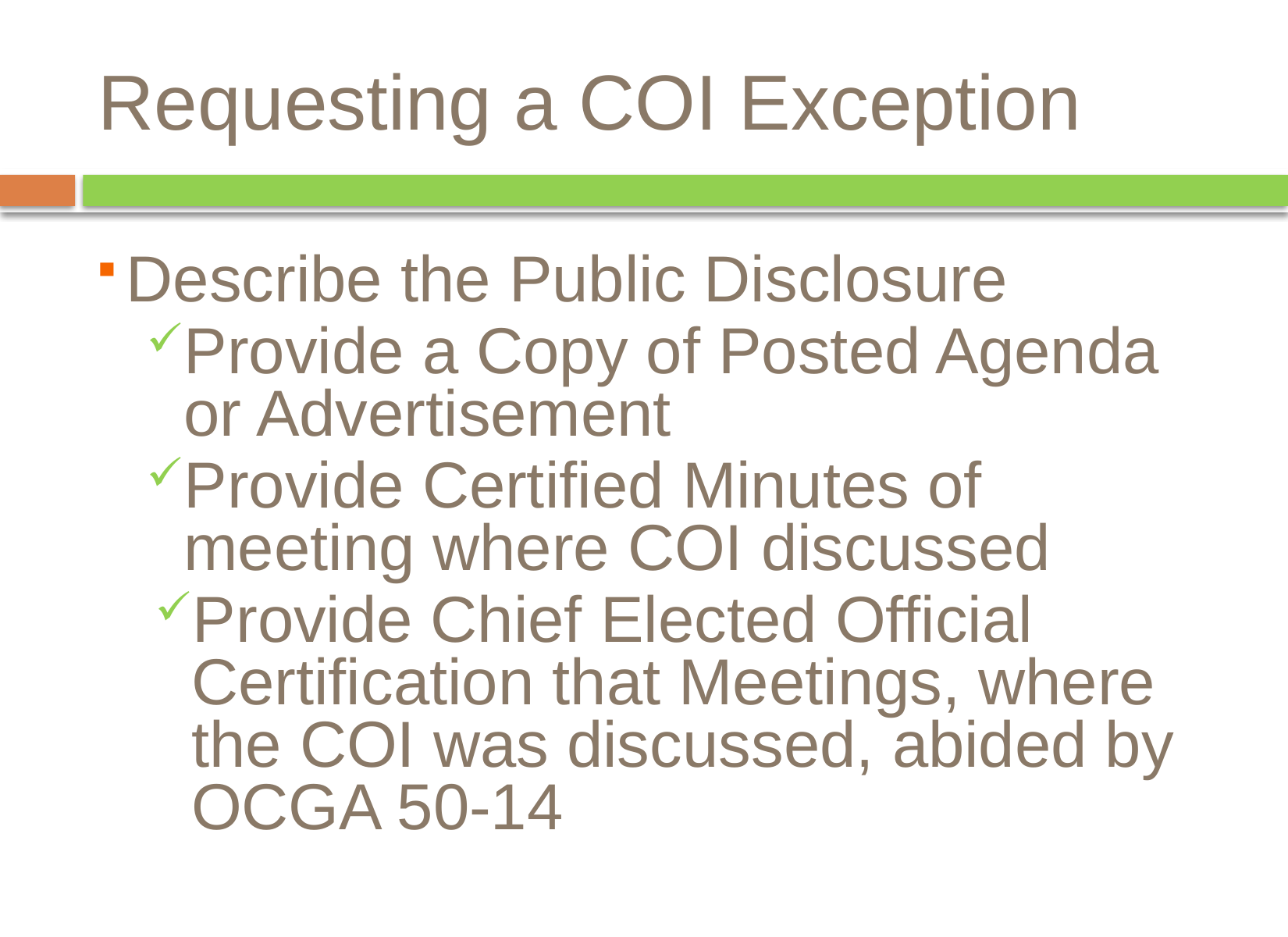

# Requesting a COI Exception
Describe the Public Disclosure
Provide a Copy of Posted Agenda or Advertisement
Provide Certified Minutes of meeting where COI discussed
Provide Chief Elected Official Certification that Meetings, where the COI was discussed, abided by OCGA 50-14